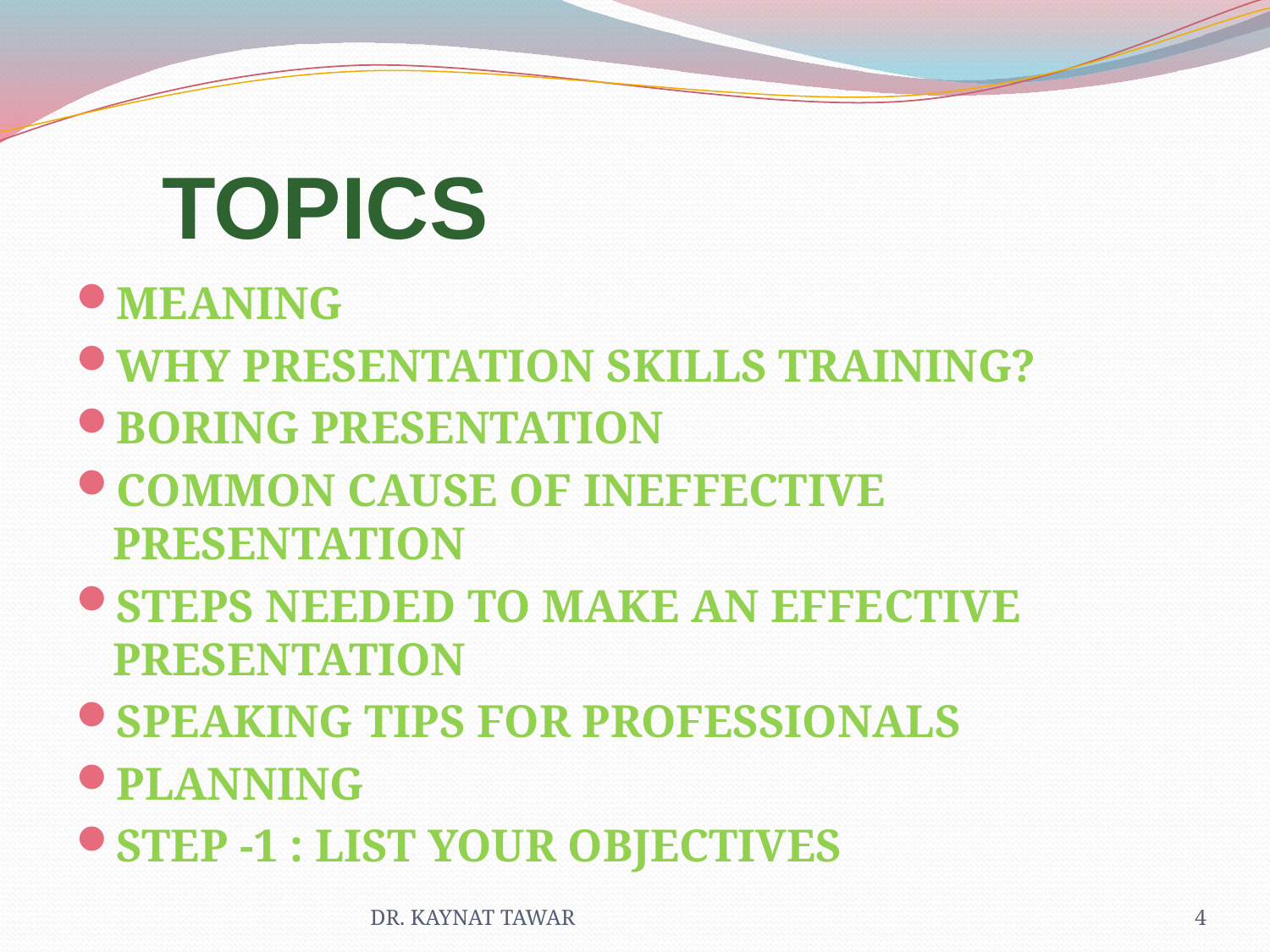

# TOPICS
MEANING
WHY PRESENTATION SKILLS TRAINING?
BORING PRESENTATION
COMMON CAUSE OF INEFFECTIVE PRESENTATION
STEPS NEEDED TO MAKE AN EFFECTIVE PRESENTATION
SPEAKING TIPS FOR PROFESSIONALS
PLANNING
STEP -1 : LIST YOUR OBJECTIVES
DR. KAYNAT TAWAR
4